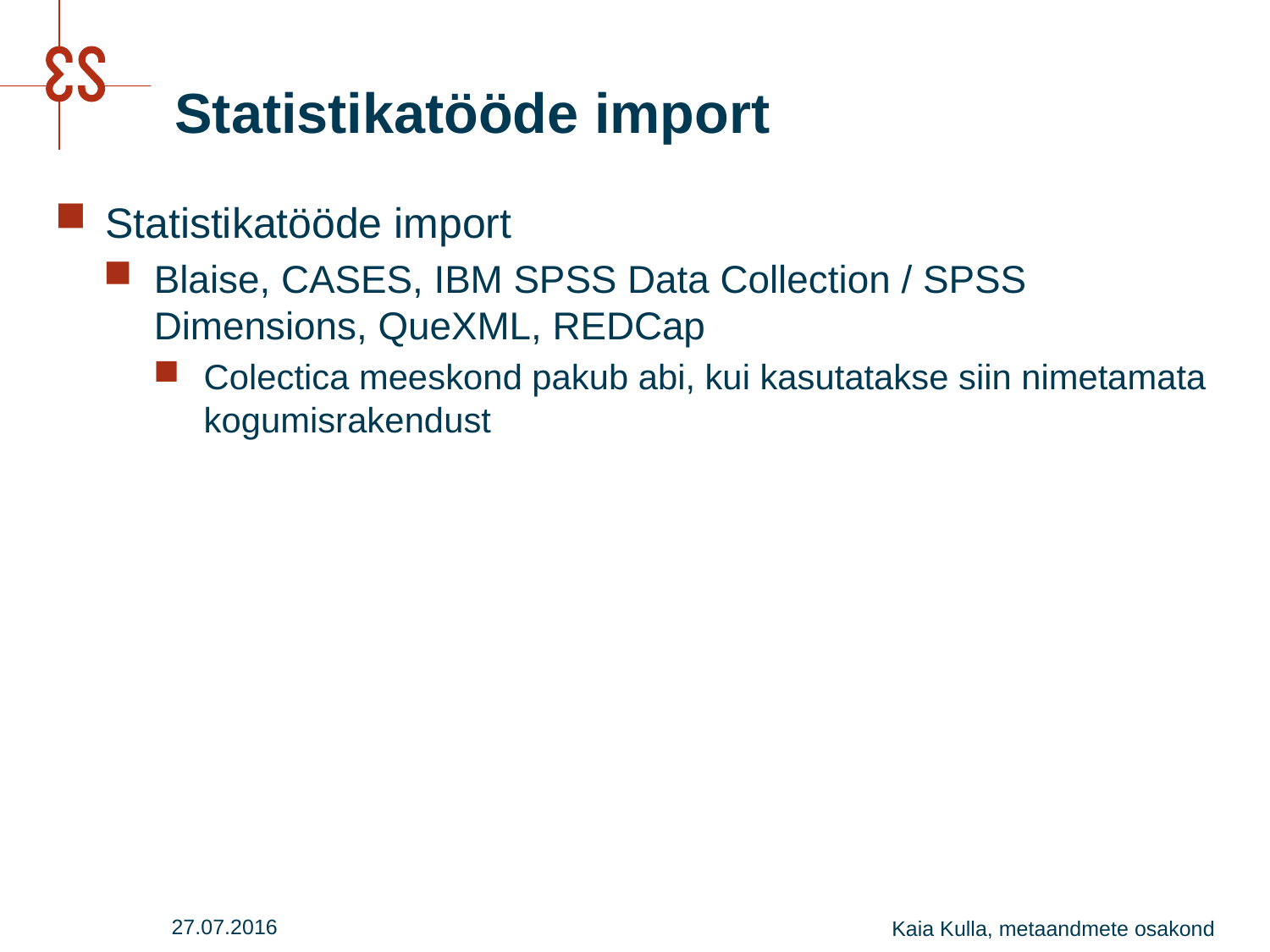

# Statistikatööde import
Statistikatööde import
Blaise, CASES, IBM SPSS Data Collection / SPSS Dimensions, QueXML, REDCap
Colectica meeskond pakub abi, kui kasutatakse siin nimetamata kogumisrakendust

27.07.2016
Kaia Kulla, metaandmete osakond